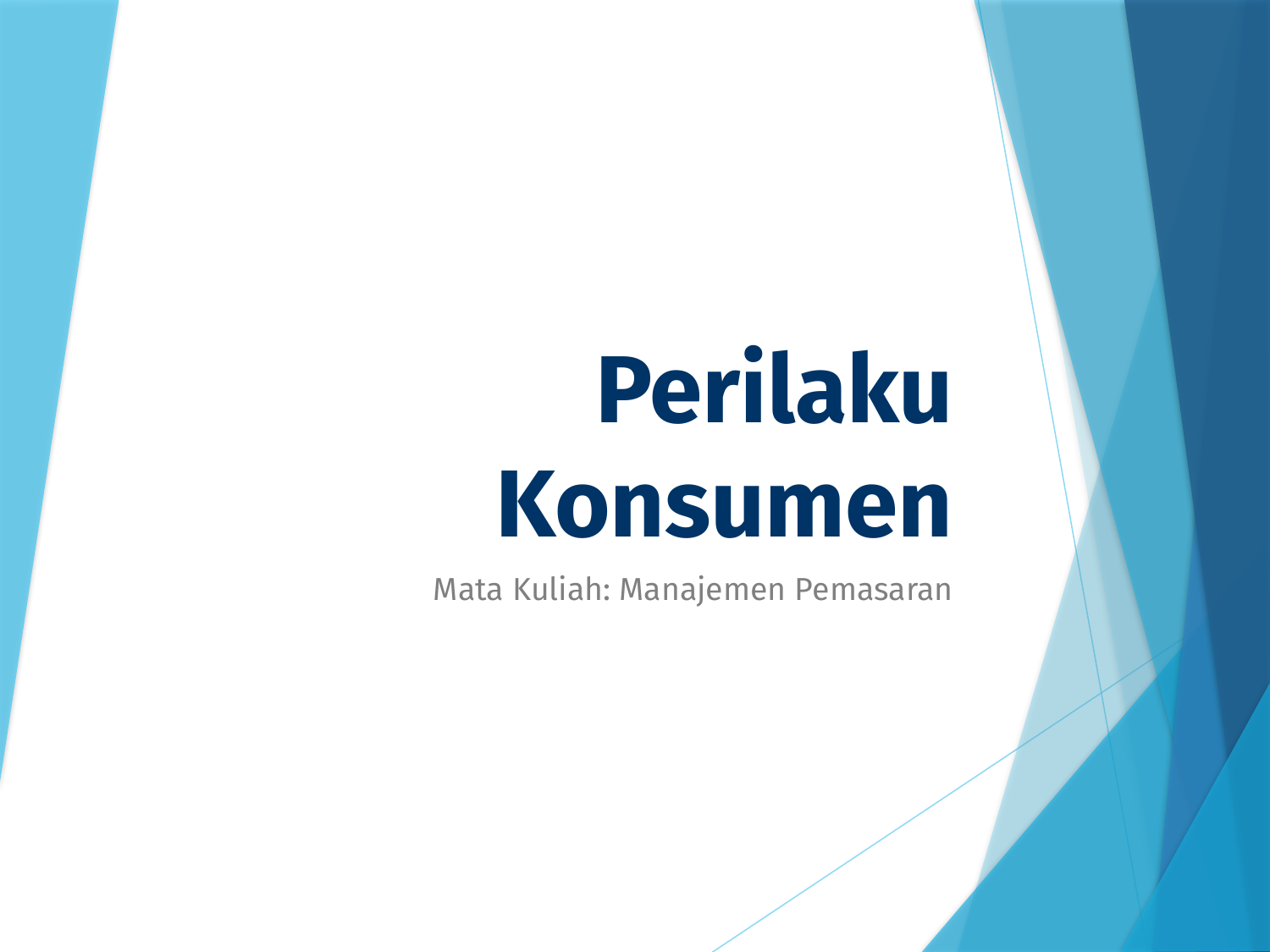

# Perilaku Konsumen
Mata Kuliah: Manajemen Pemasaran